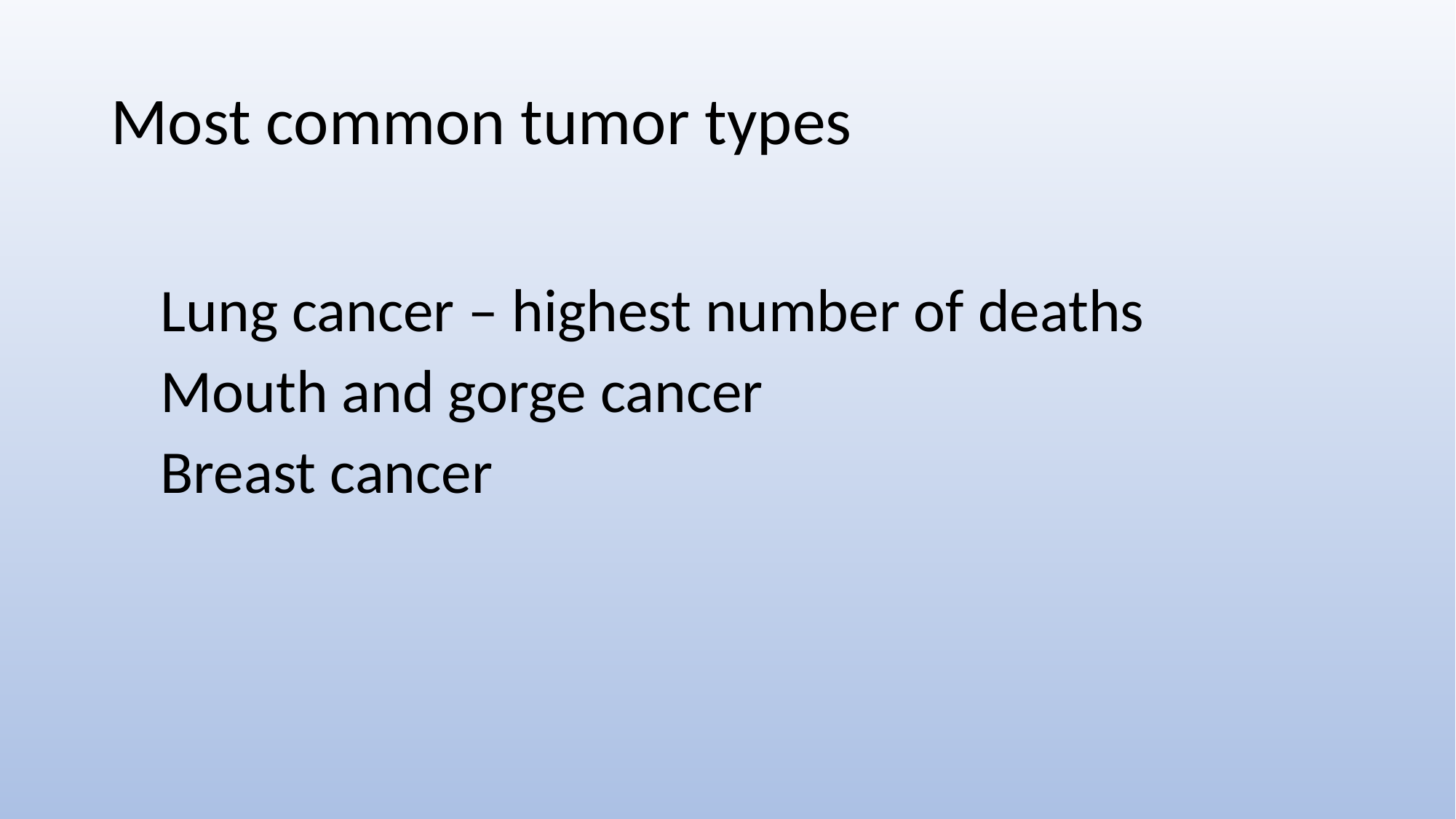

# Most common tumor types
Lung cancer – highest number of deaths
Mouth and gorge cancer
Breast cancer